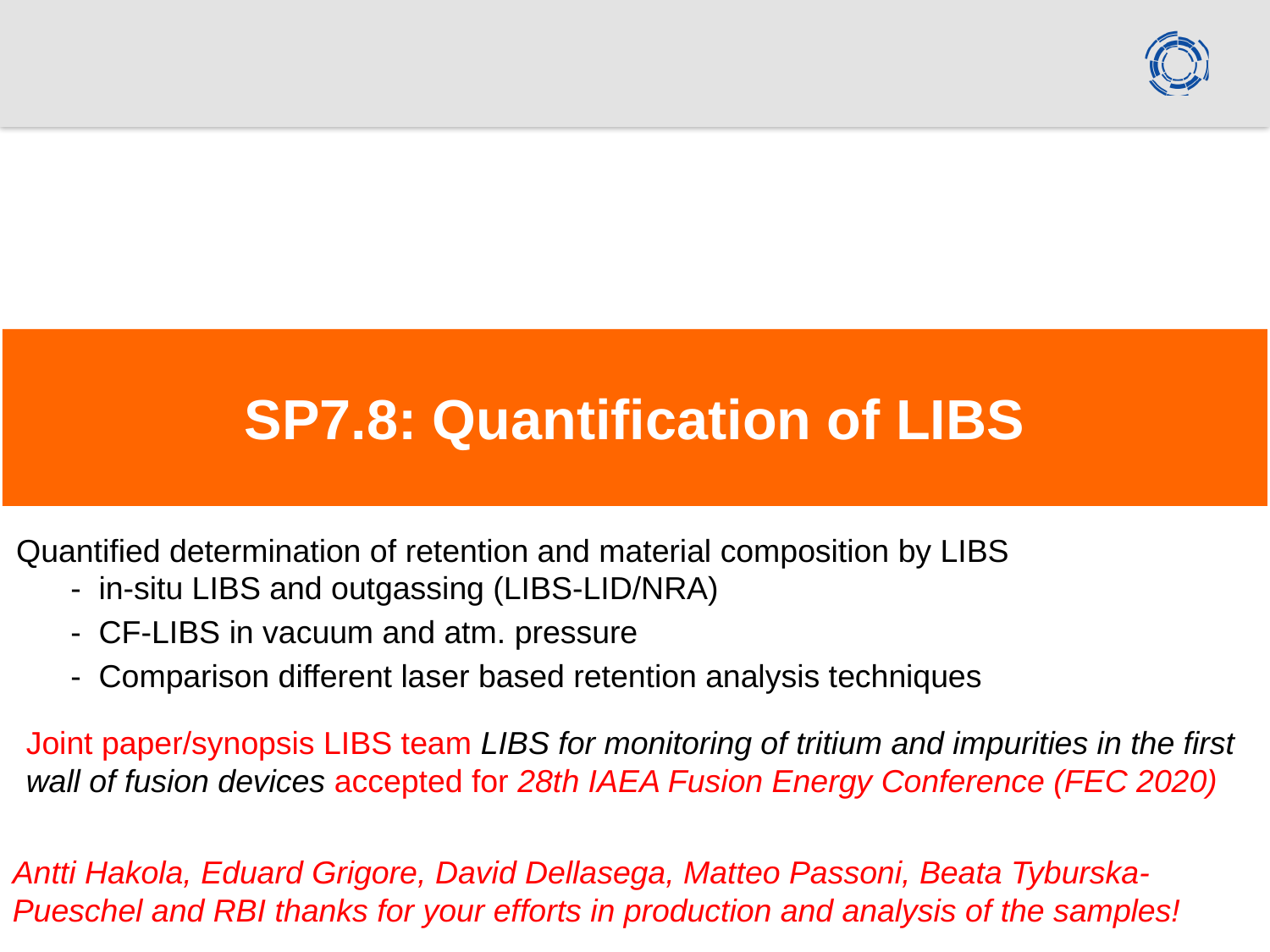

SP7.8: Quantification of LIBS
Quantified determination of retention and material composition by LIBS
     -  in-situ LIBS and outgassing (LIBS-LID/NRA)
     -  CF-LIBS in vacuum and atm. pressure
     -  Comparison different laser based retention analysis techniques

Joint paper/synopsis LIBS team LIBS for monitoring of tritium and impurities in the first wall of fusion devices accepted for 28th IAEA Fusion Energy Conference (FEC 2020)
Antti Hakola, Eduard Grigore, David Dellasega, Matteo Passoni, Beata Tyburska-Pueschel and RBI thanks for your efforts in production and analysis of the samples!